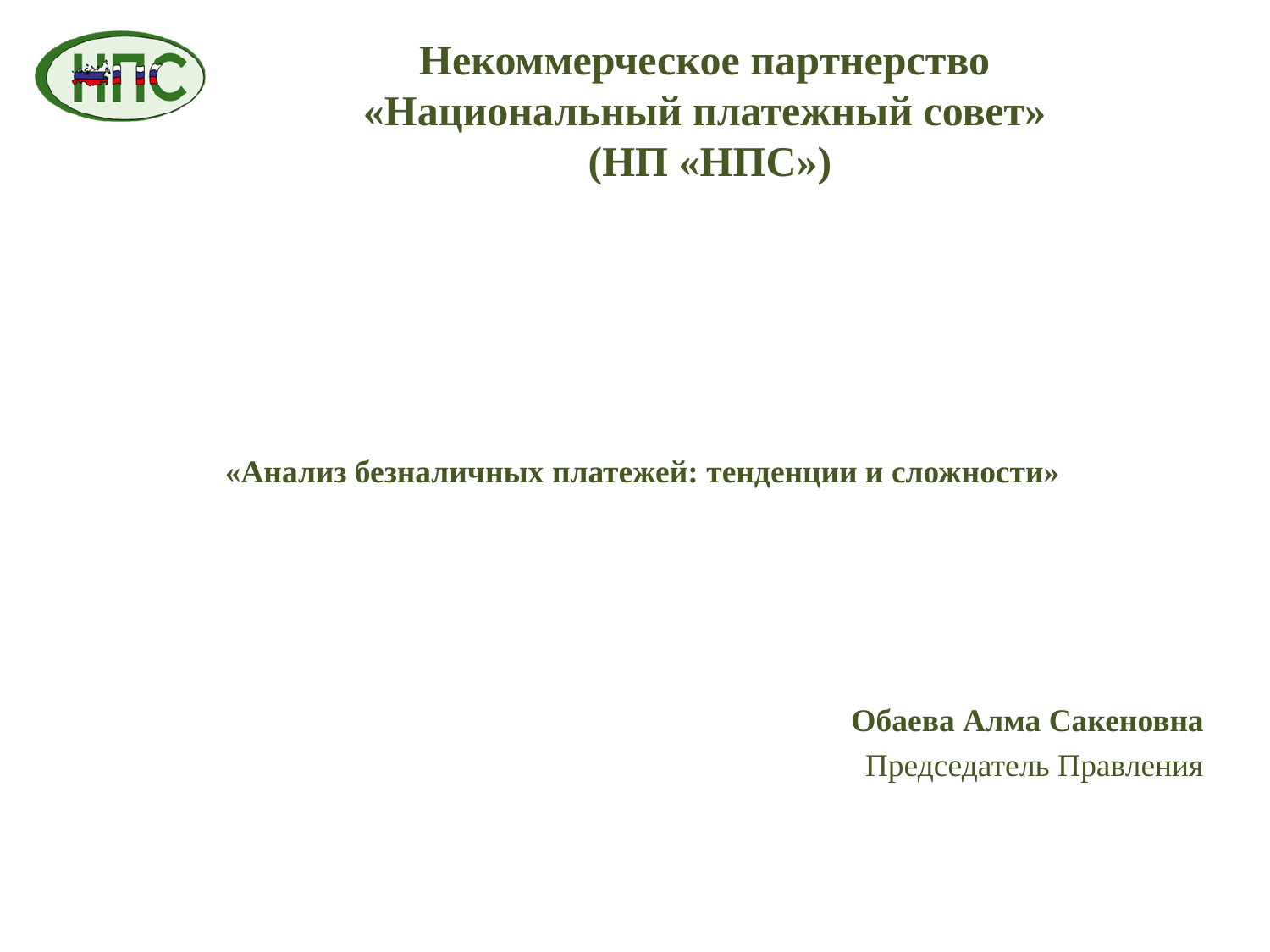

Некоммерческое партнерство
«Национальный платежный совет»
(НП «НПС»)
«Анализ безналичных платежей: тенденции и сложности»
Обаева Алма Сакеновна
Председатель Правления